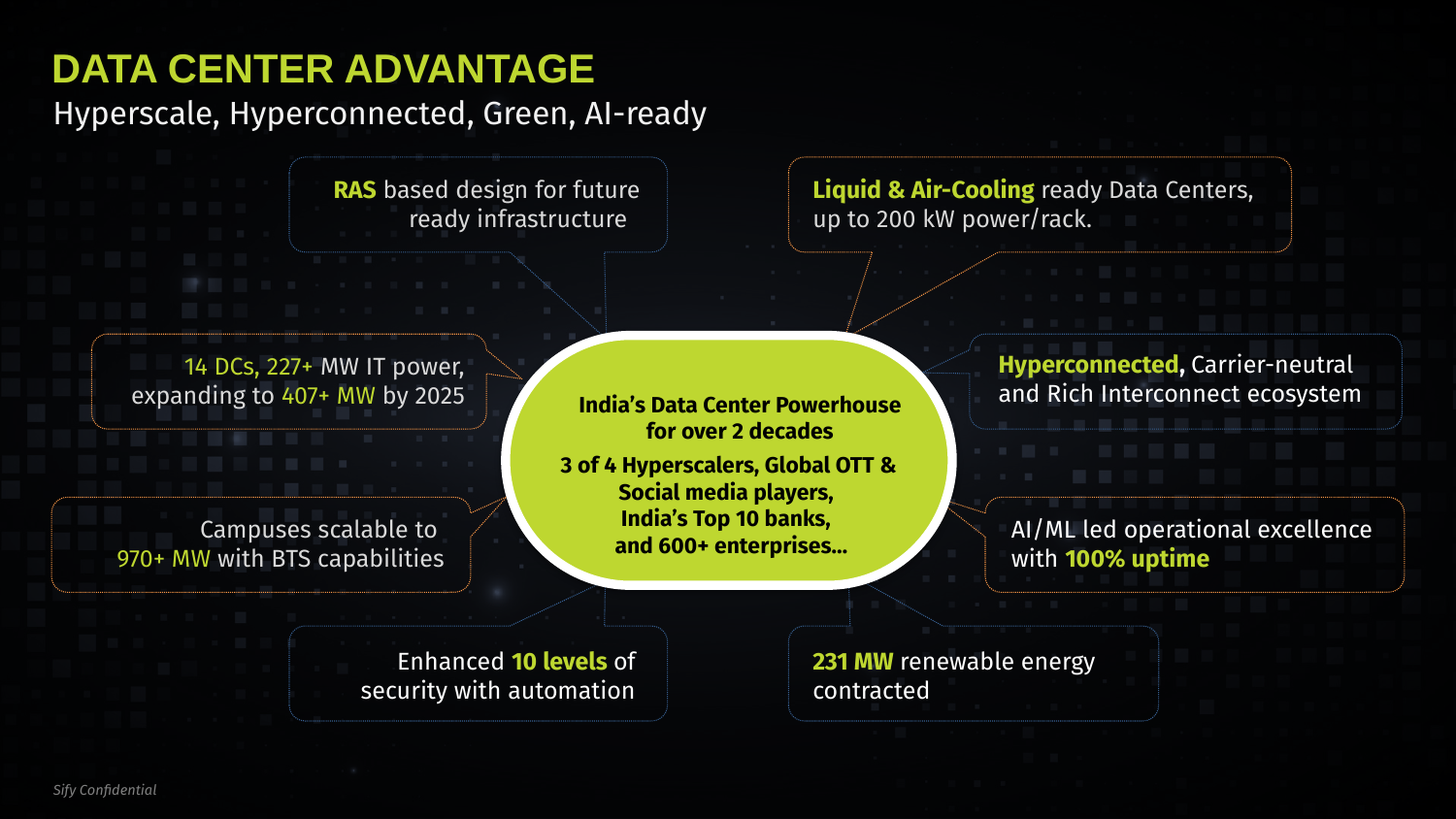

# Data Center Advantage
Hyperscale, Hyperconnected, Green, AI-ready

Liquid & Air-Cooling ready Data Centers, up to 200 kW power/rack.
RAS based design for future ready infrastructure

Hyperconnected, Carrier-neutral and Rich Interconnect ecosystem
14 DCs, 227+ MW IT power, expanding to 407+ MW by 2025
India’s Data Center Powerhouse for over 2 decades
3 of 4 Hyperscalers, Global OTT & Social media players,
India’s Top 10 banks,
 and 600+ enterprises…

Campuses scalable to
970+ MW with BTS capabilities
AI/ML led operational excellence with 100% uptime

Enhanced 10 levels of security with automation
231 MW renewable energy contracted